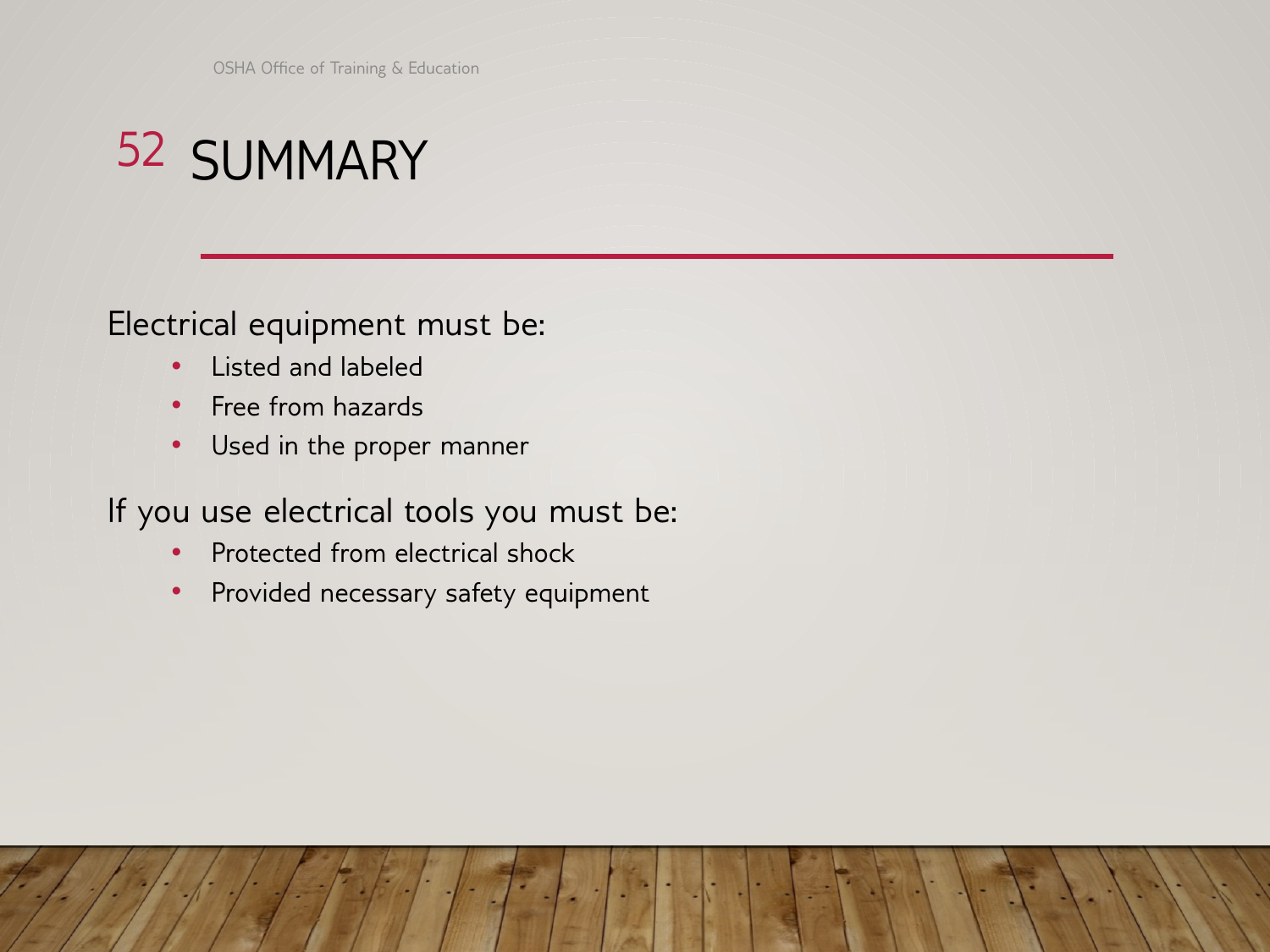

OSHA Office of Training & Education
52
# Summary
Electrical equipment must be:
 Listed and labeled
 Free from hazards
 Used in the proper manner
If you use electrical tools you must be:
 Protected from electrical shock
 Provided necessary safety equipment